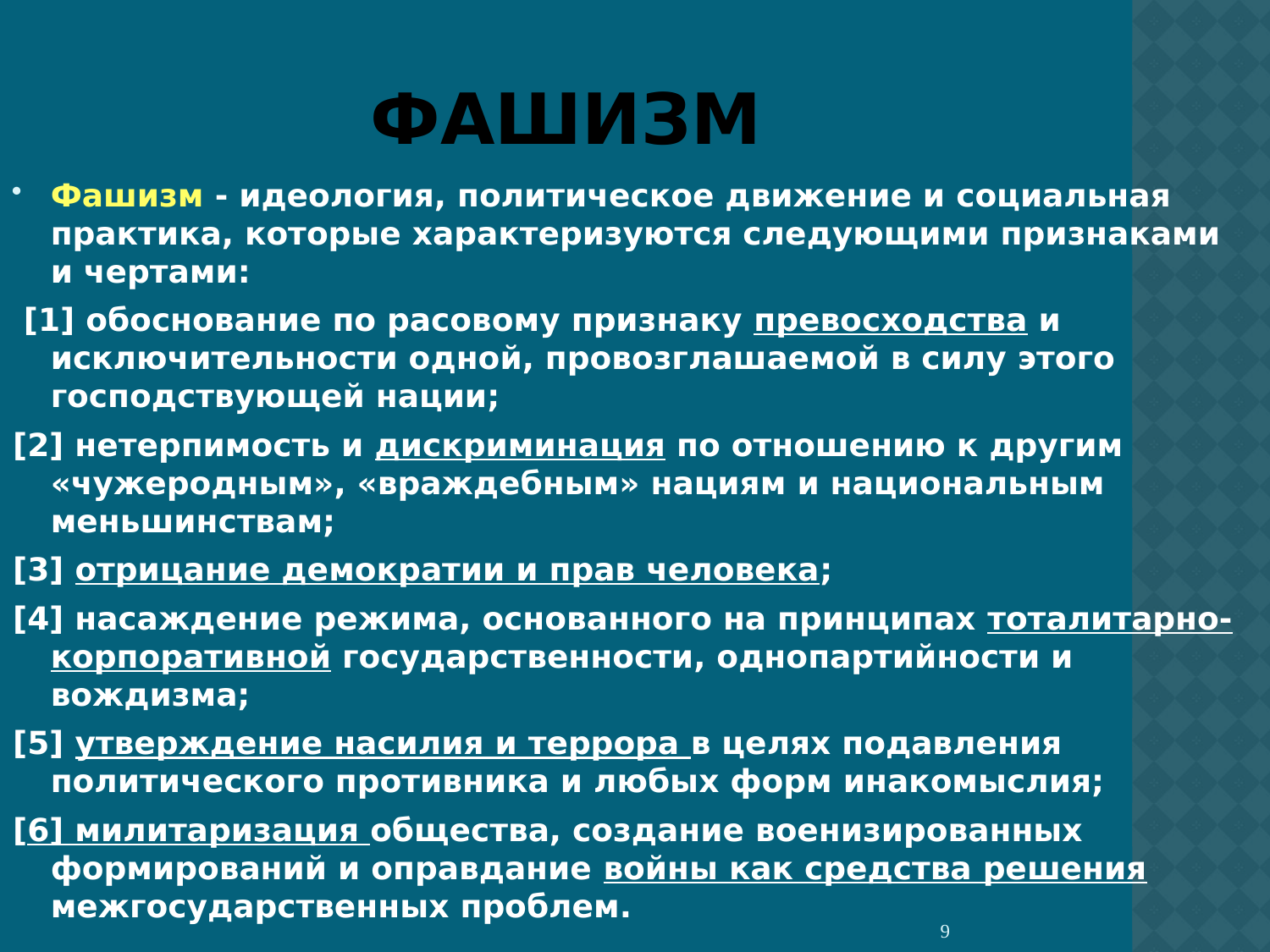

# Фашизм
Фашизм - идеология, политическое движение и социальная практика, которые характеризуются следующими признаками и чертами:
 [1] обоснование по расовому признаку превосходства и исключительности одной, провозглашаемой в силу этого господствующей нации;
[2] нетерпимость и дискриминация по отношению к другим «чужеродным», «враждебным» нациям и национальным меньшинствам;
[3] отрицание демократии и прав человека;
[4] насаждение режима, основанного на принципах тоталитарно-корпоративной государственности, однопартийности и вождизма;
[5] утверждение насилия и террора в целях подавления политического противника и любых форм инакомыслия;
[6] милитаризация общества, создание военизированных формирований и оправдание войны как средства решения межгосударственных проблем.
9